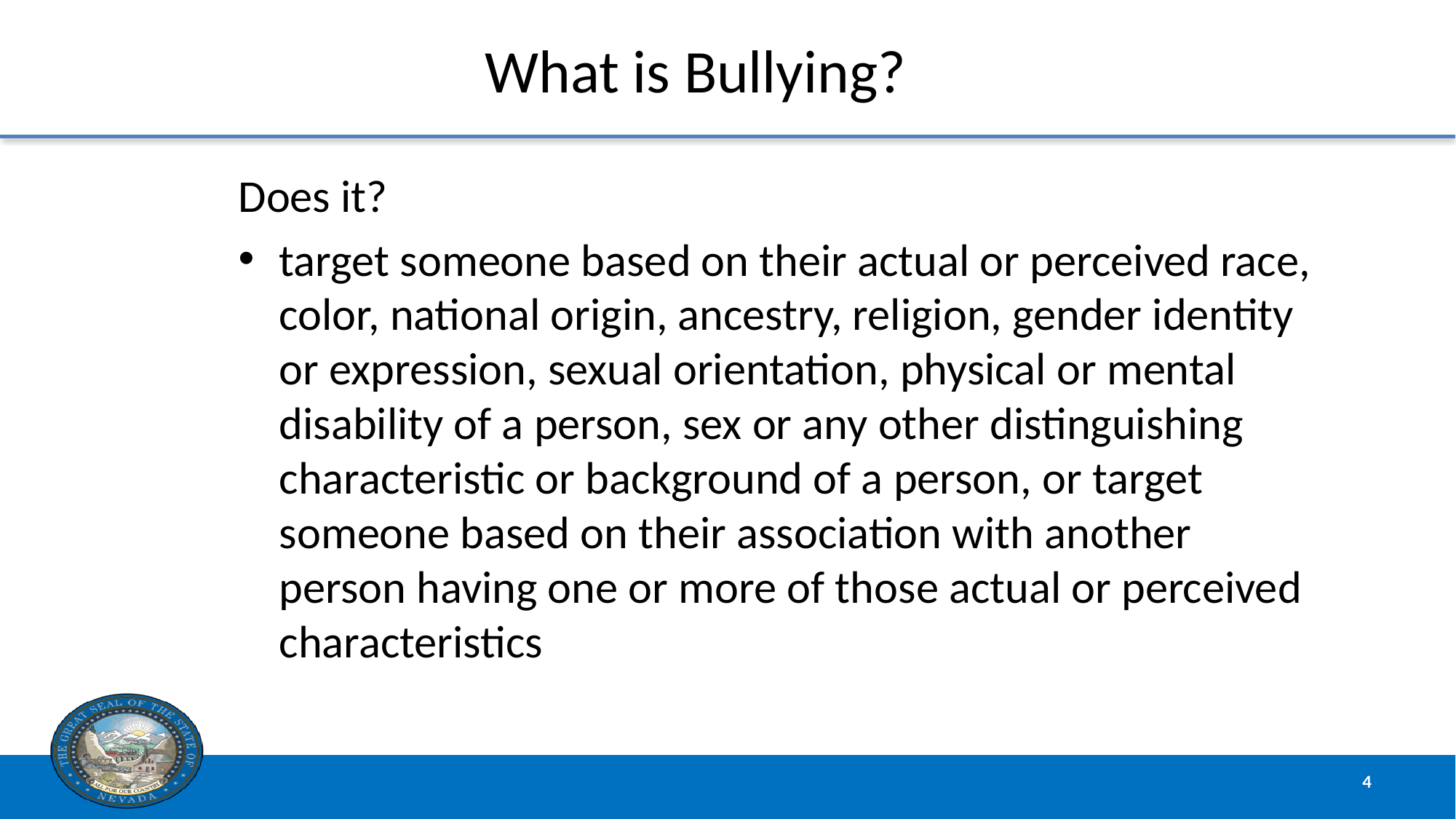

# What is Bullying?3.
Does it?
target someone based on their actual or perceived race, color, national origin, ancestry, religion, gender identity or expression, sexual orientation, physical or mental disability of a person, sex or any other distinguishing characteristic or background of a person, or target someone based on their association with another person having one or more of those actual or perceived characteristics
4